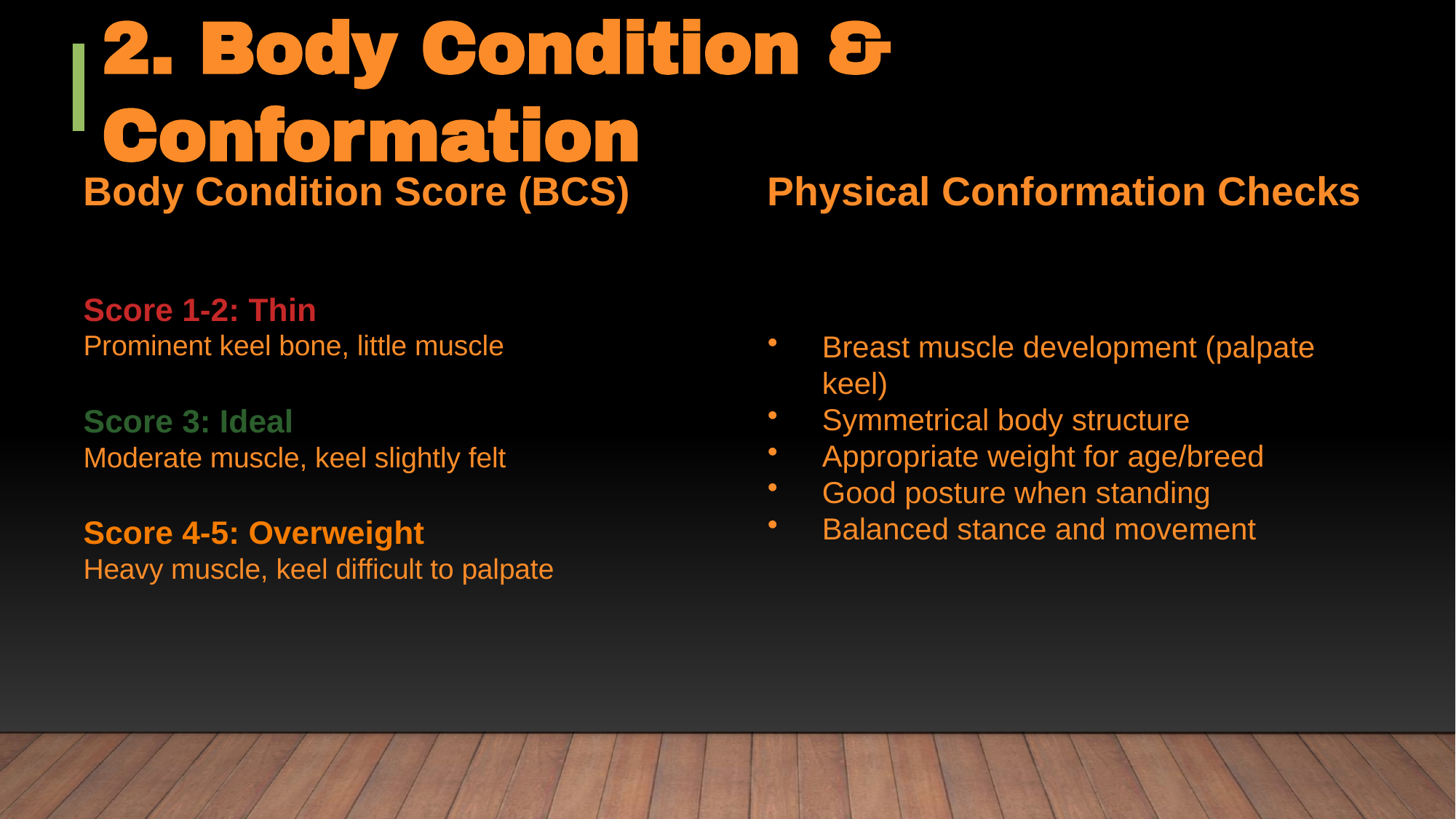

2. Body Condition & Conformation
Body Condition Score (BCS)
Physical Conformation Checks
Score 1-2: Thin
Prominent keel bone, little muscle

Score 3: Ideal
Moderate muscle, keel slightly felt

Score 4-5: Overweight
Heavy muscle, keel difficult to palpate
Breast muscle development (palpate keel)
Symmetrical body structure
Appropriate weight for age/breed
Good posture when standing
Balanced stance and movement